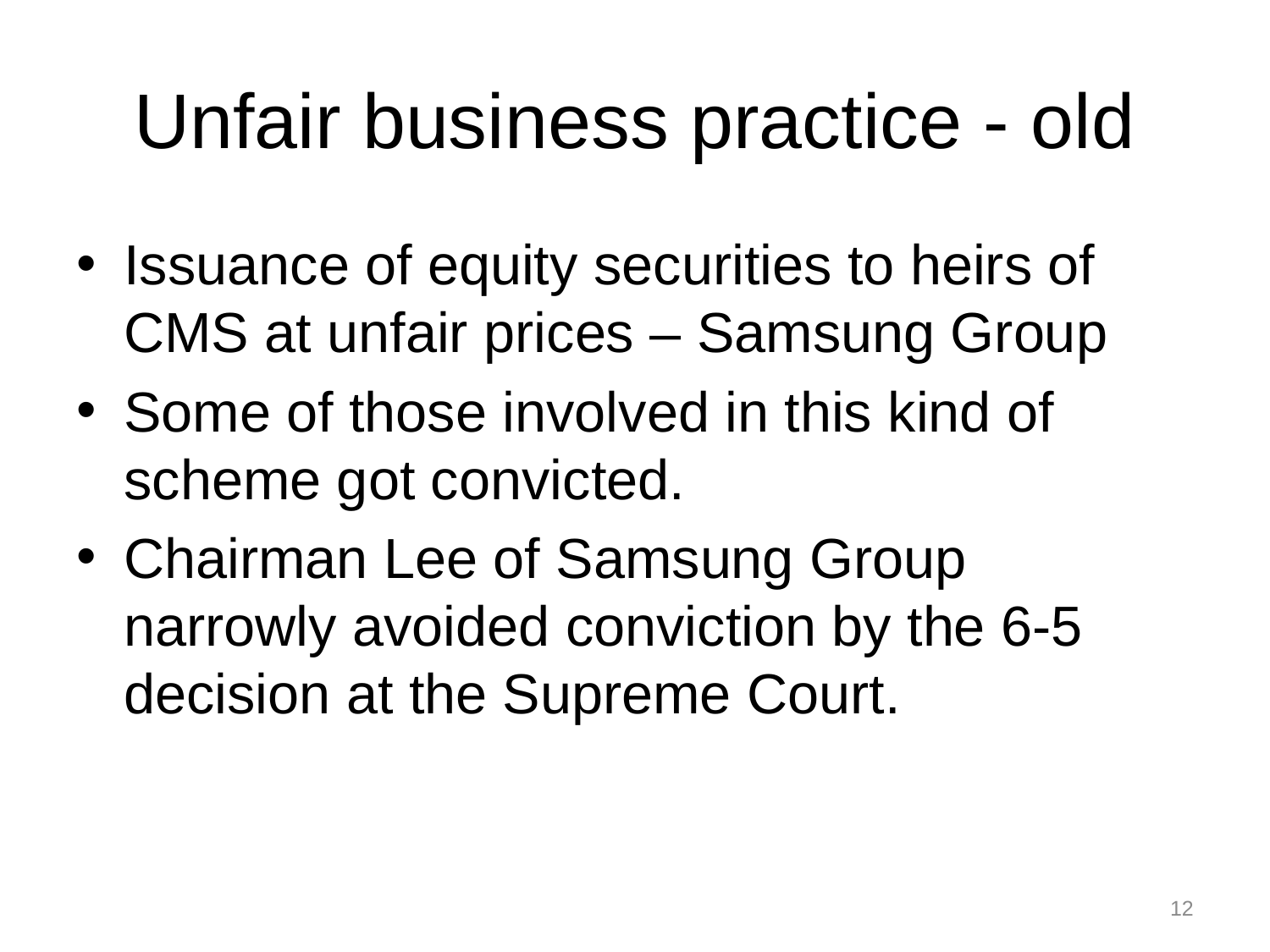

# Unfair business practice - old
Issuance of equity securities to heirs of CMS at unfair prices – Samsung Group
Some of those involved in this kind of scheme got convicted.
Chairman Lee of Samsung Group narrowly avoided conviction by the 6-5 decision at the Supreme Court.
12